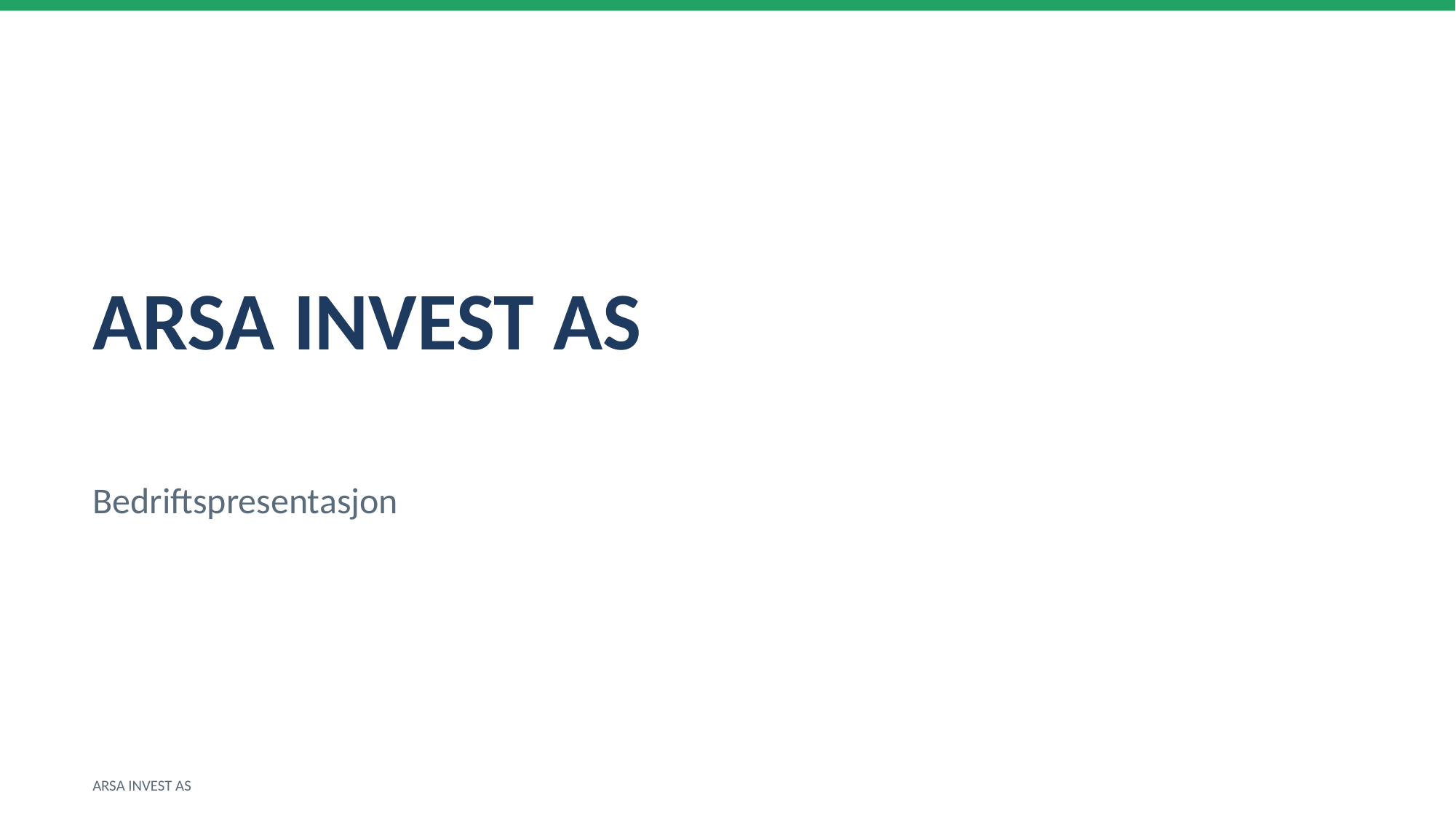

ARSA INVEST AS
Bedriftspresentasjon
ARSA INVEST AS